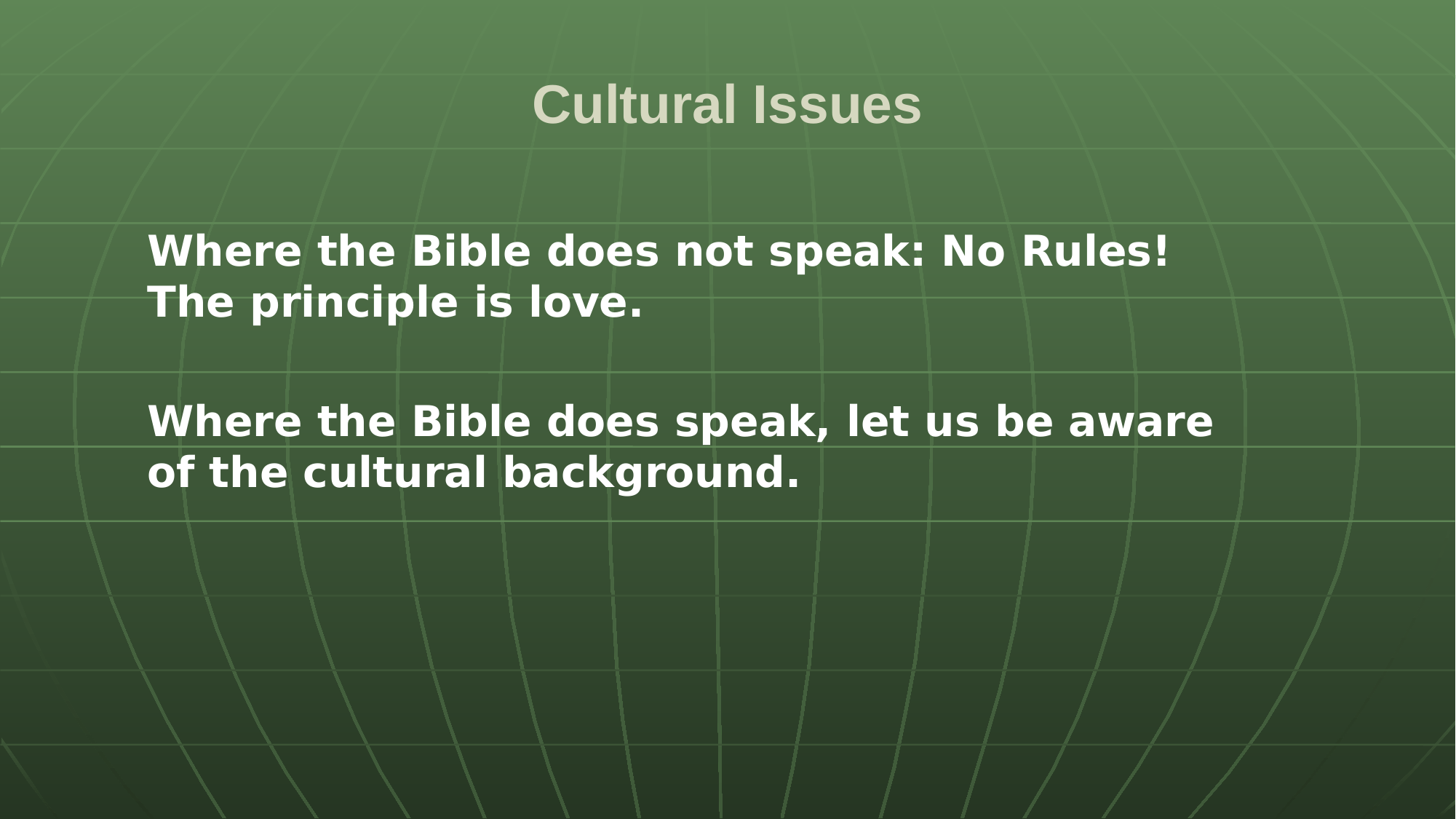

# Cultural Issues
Where the Bible does not speak: No Rules!  The principle is love.

Where the Bible does speak, let us be aware of the cultural background.